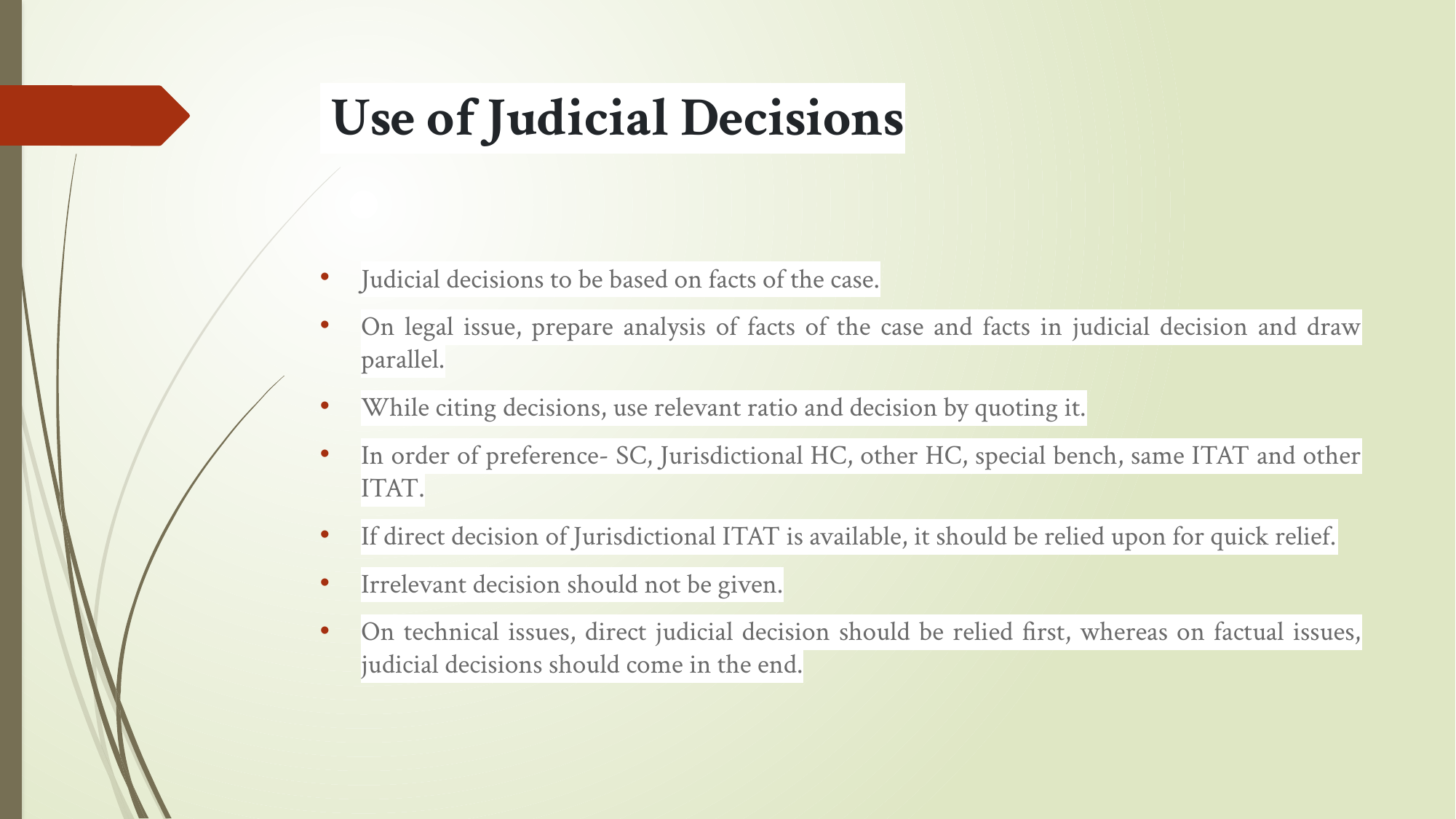

# Use of Judicial Decisions
Judicial decisions to be based on facts of the case.
On legal issue, prepare analysis of facts of the case and facts in judicial decision and draw parallel.
While citing decisions, use relevant ratio and decision by quoting it.
In order of preference- SC, Jurisdictional HC, other HC, special bench, same ITAT and other ITAT.
If direct decision of Jurisdictional ITAT is available, it should be relied upon for quick relief.
Irrelevant decision should not be given.
On technical issues, direct judicial decision should be relied first, whereas on factual issues, judicial decisions should come in the end.